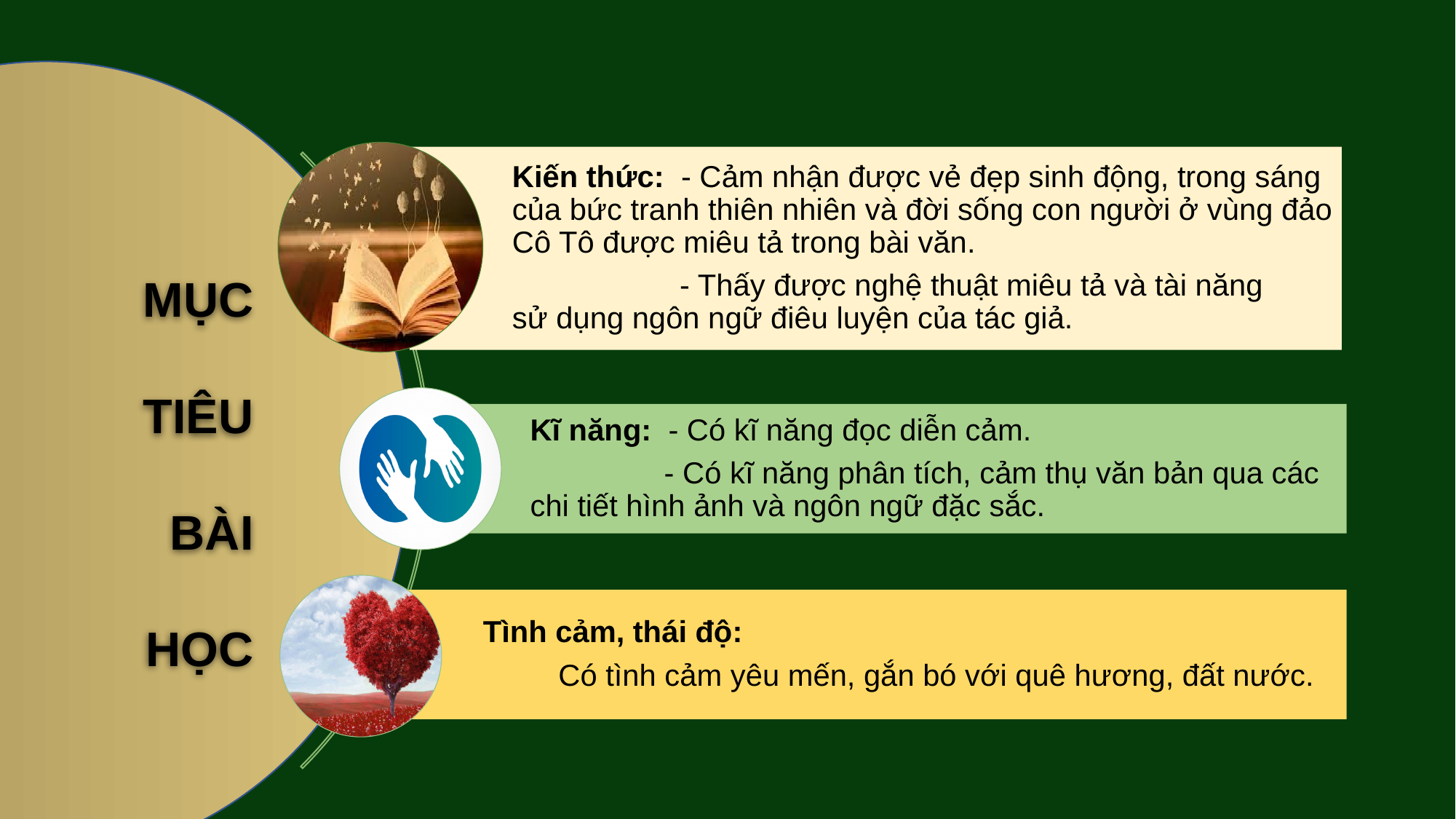

Kiến thức:  - Cảm nhận được vẻ đẹp sinh động, trong sáng của bức tranh thiên nhiên và đời sống con người ở vùng đảo Cô Tô được miêu tả trong bài văn.
                    - Thấy được nghệ thuật miêu tả và tài năng     sử dụng ngôn ngữ điêu luyện của tác giả.
Kĩ năng:  - Có kĩ năng đọc diễn cảm.
                - Có kĩ năng phân tích, cảm thụ văn bản qua các chi tiết hình ảnh và ngôn ngữ đặc sắc.
Tình cảm, thái độ:
         Có tình cảm yêu mến, gắn bó với quê hương, đất nước.
# MỤC TIÊU BÀI HỌC